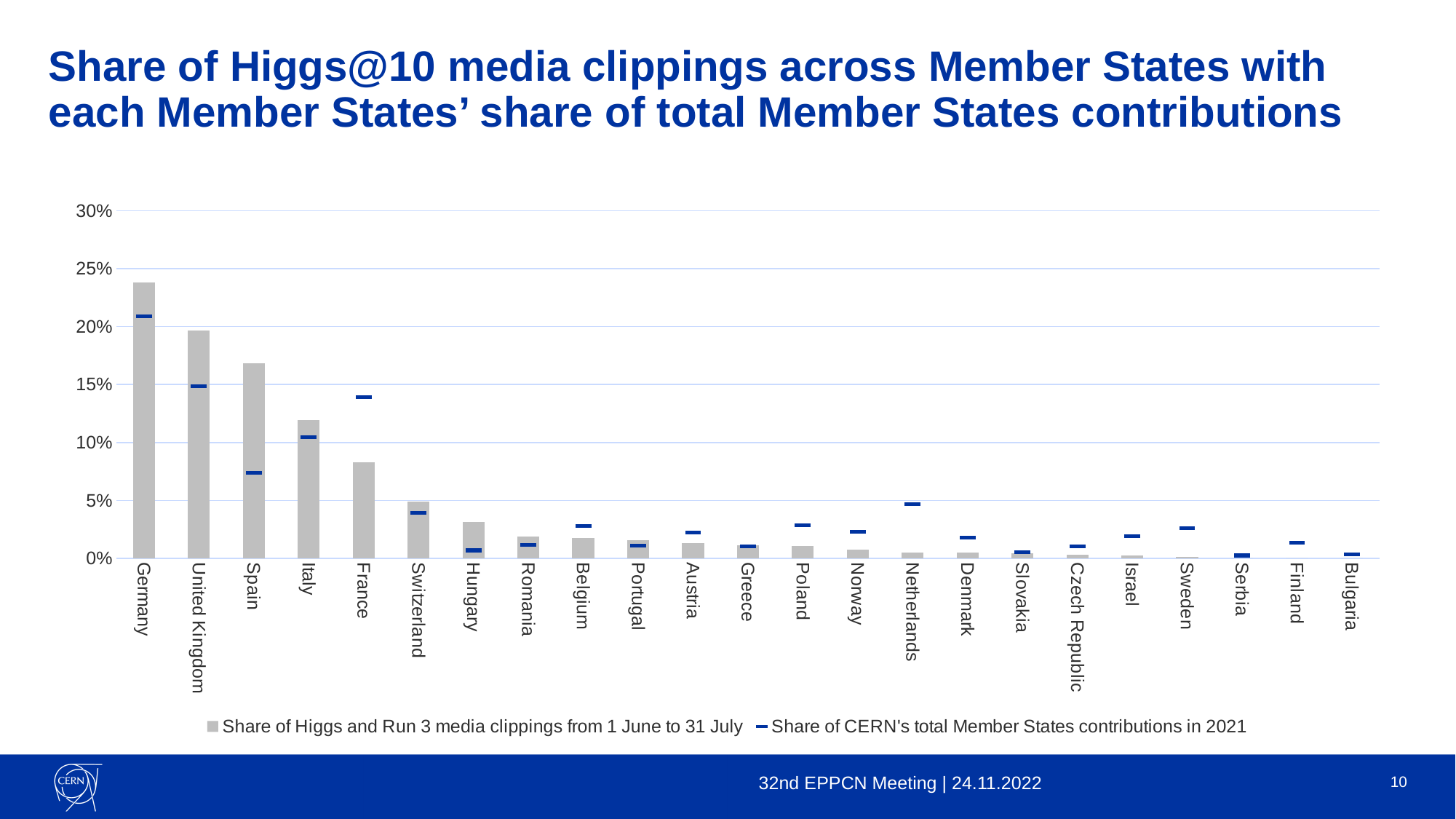

# Share of Higgs@10 media clippings across Member States with each Member States’ share of total Member States contributions

### Chart

| Category | Share of Higgs and Run 3 media clippings from 1 June to 31 July | Share of CERN's total Member States contributions in 2021 |
|---|---|---|
| Germany | 0.23820099944475293 | 0.2087209 |
| United Kingdom | 0.1965574680732926 | 0.1486347 |
| Spain | 0.1682398667406996 | 0.07385259999999999 |
| Italy | 0.11937812326485286 | 0.1047729 |
| France | 0.08273181565796779 | 0.1391465 |
| Switzerland | 0.04886174347584675 | 0.0393296 |
| Hungary | 0.031093836757357024 | 0.0068692 |
| Romania | 0.018878400888395337 | 0.011623000000000001 |
| Belgium | 0.01776790671848973 | 0.0277163 |
| Portugal | 0.015546918378678512 | 0.0110724 |
| Austria | 0.013325930038867296 | 0.0220488 |
| Greece | 0.01110494169905608 | 0.010465 |
| Poland | 0.010549694614103275 | 0.028347400000000002 |
| Norway | 0.007218212104386452 | 0.023007 |
| Netherlands | 0.004997223764575236 | 0.0466182 |
| Denmark | 0.004997223764575236 | 0.0179826 |
| Slovakia | 0.004441976679622432 | 0.0051419000000000005 |
| Czech Republic | 0.00277623542476402 | 0.0105006 |
| Israel | 0.002220988339811216 | 0.019155199999999997 |
| Sweden | 0.001110494169905608 | 0.025897999999999997 |
| Serbia | 0.0 | 0.0024517 |
| Finland | 0.0 | 0.013404899999999999 |
| Bulgaria | 0.0 | 0.0032408 |
10
32nd EPPCN Meeting | 24.11.2022